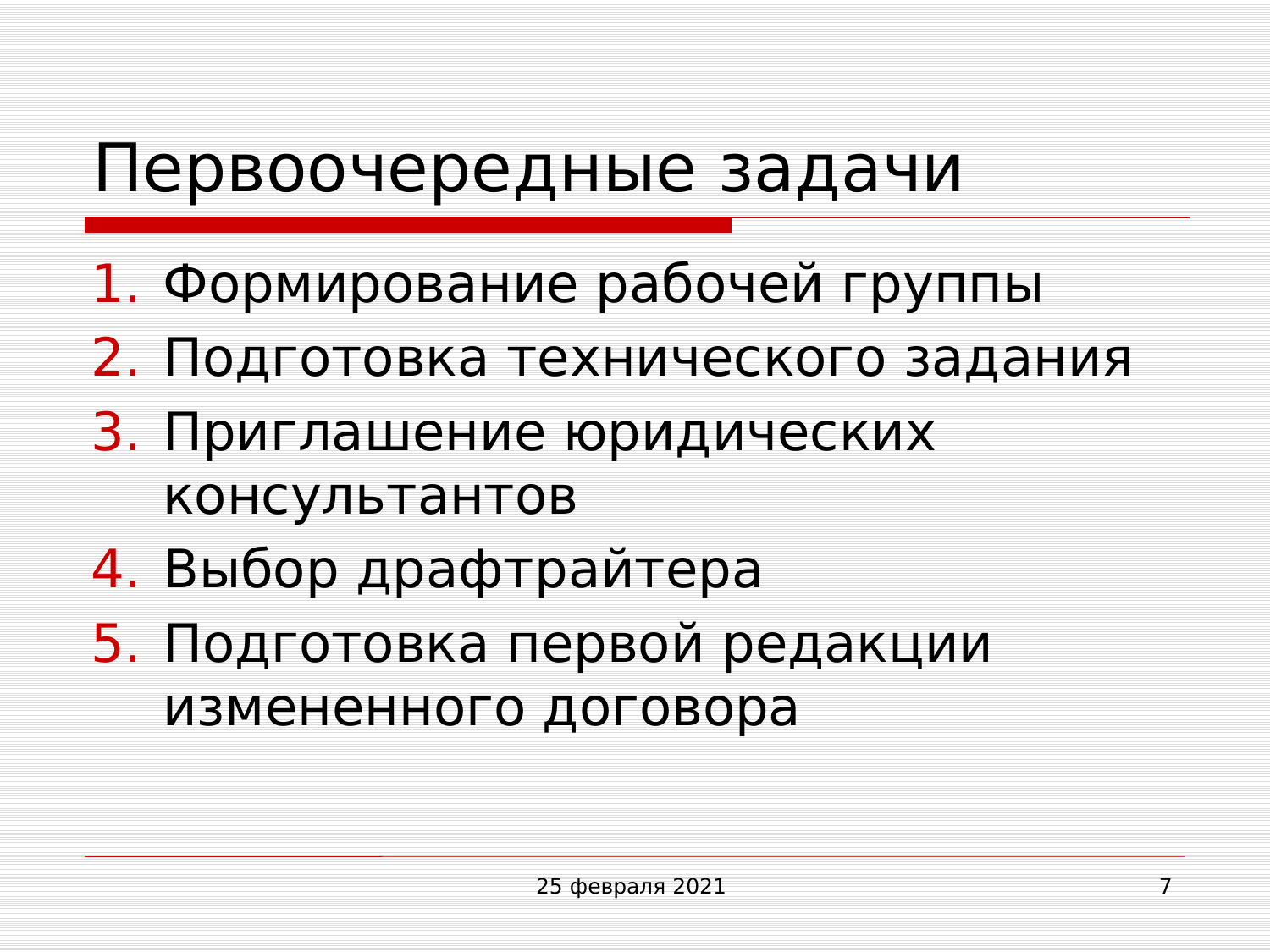

# Первоочередные задачи
Формирование рабочей группы
Подготовка технического задания
Приглашение юридических консультантов
Выбор драфтрайтера
Подготовка первой редакции измененного договора
25 февраля 2021
7